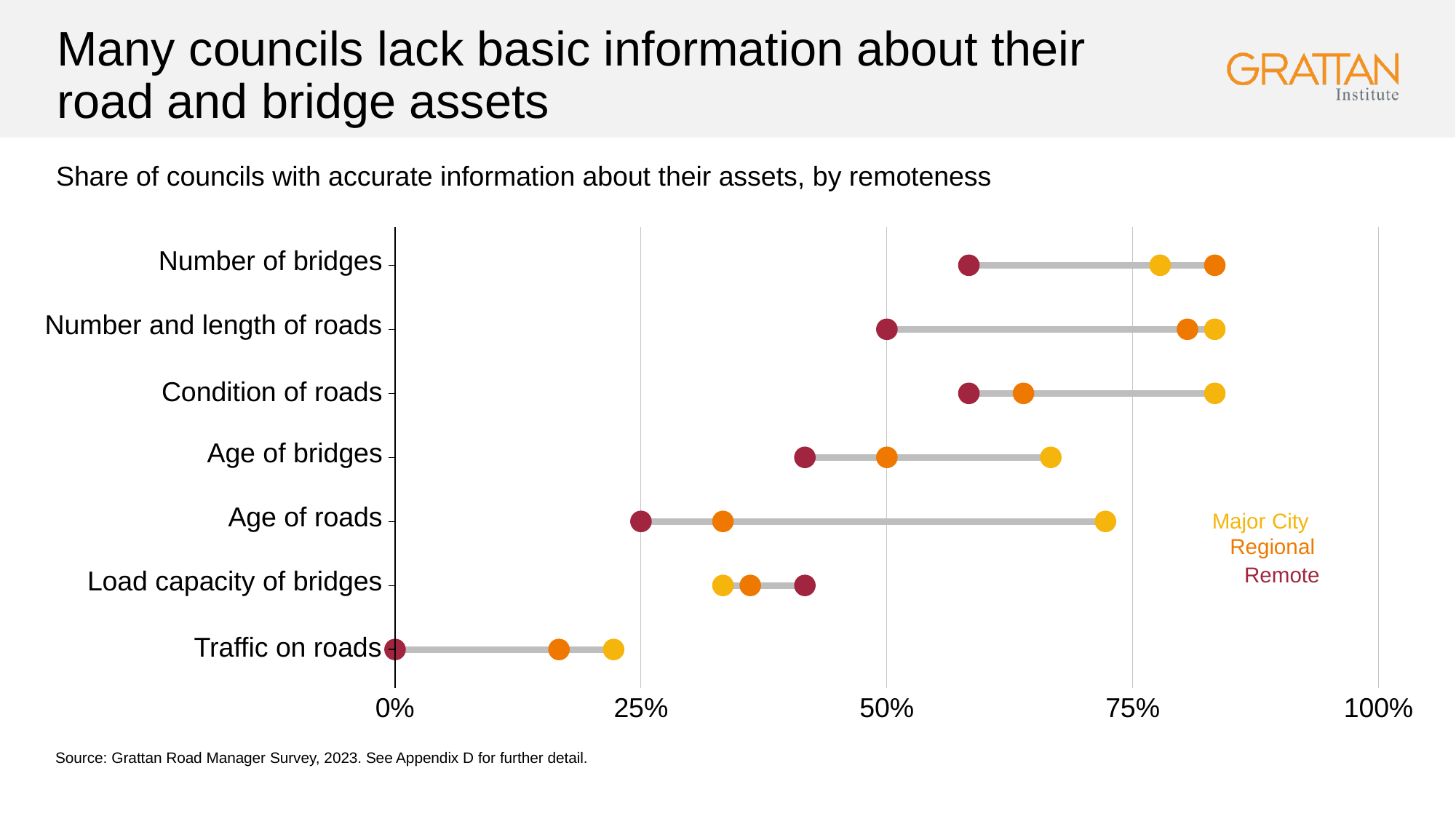

# Many councils lack basic information about their road and bridge assets
Share of councils with accurate information about their assets, by remoteness

Number of bridges

Number and length of roads

Condition of roads

Age of bridges

Age of roads

City
Major

Regional
Remote
Load capacity of bridges

Traffic on roads

0%
25%
50%
75%
100%
Source: Grattan Road Manager Survey, 2023. See Appendix D for further detail.